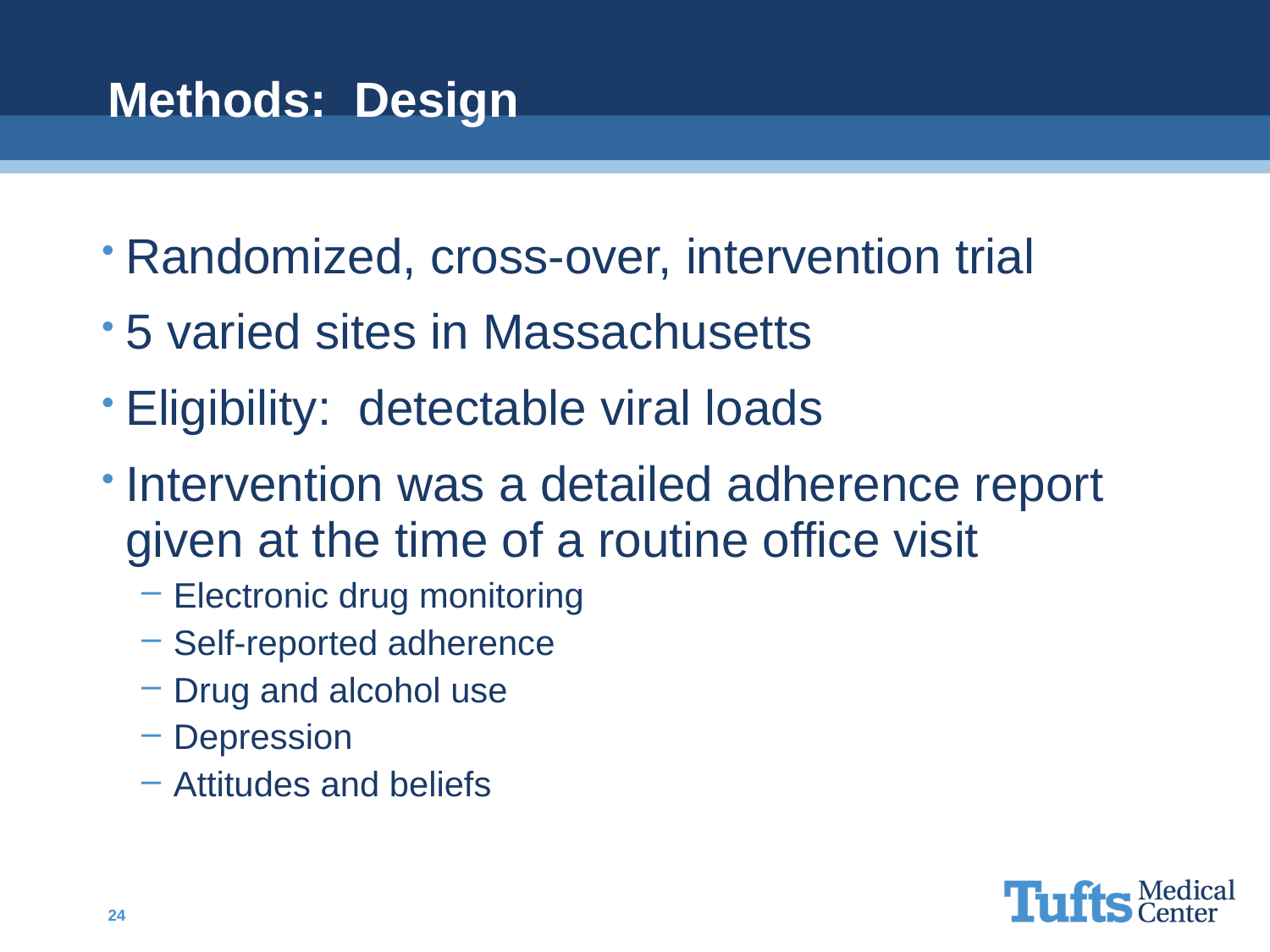

# Methods:  Design
Randomized, cross-over, intervention trial
5 varied sites in Massachusetts
Eligibility:  detectable viral loads
Intervention was a detailed adherence report given at the time of a routine office visit
Electronic drug monitoring
Self-reported adherence
Drug and alcohol use
Depression
Attitudes and beliefs
24